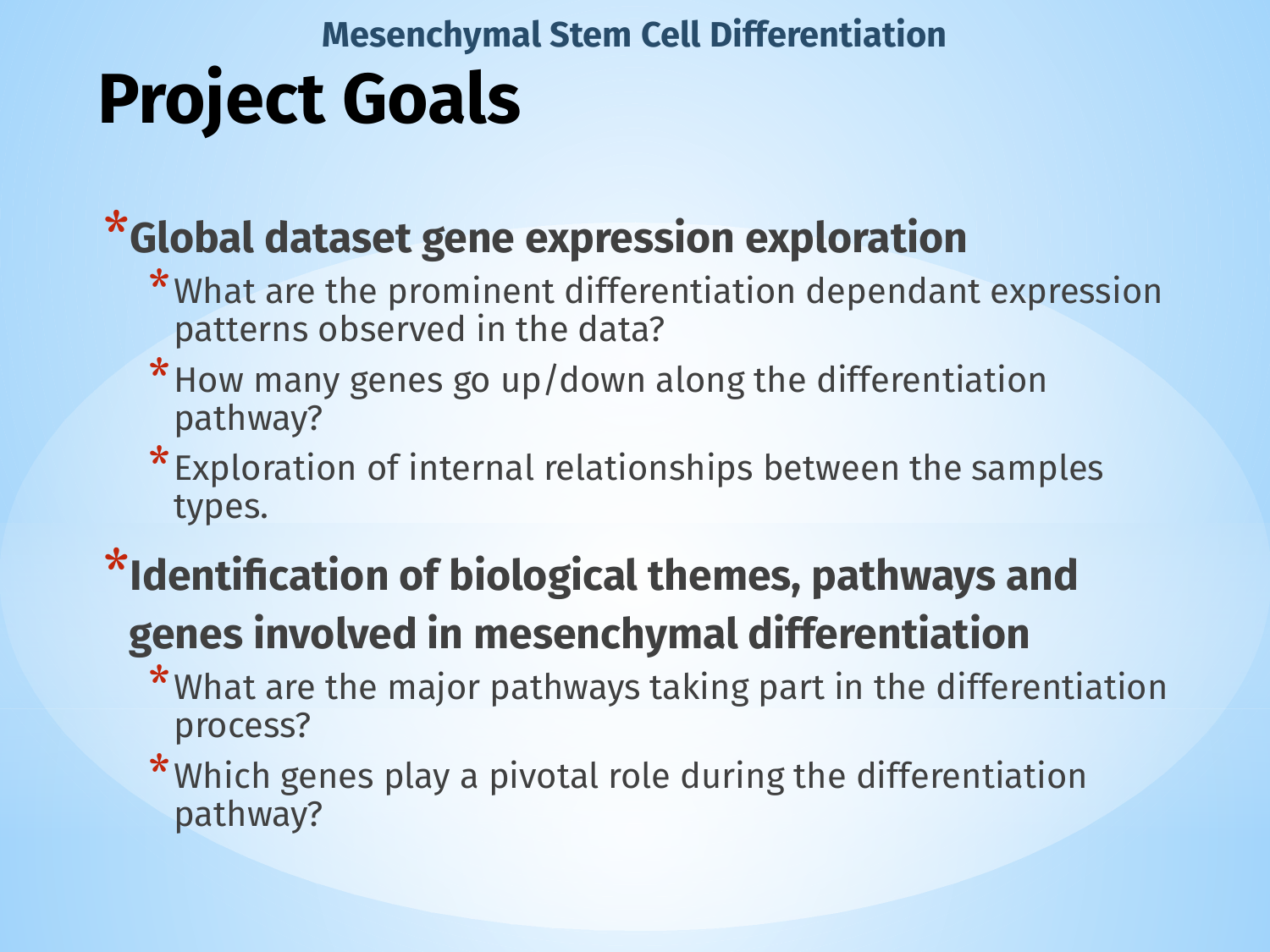

Mesenchymal Stem Cell Differentiation
# Project Goals
Global dataset gene expression exploration
What are the prominent differentiation dependant expression patterns observed in the data?
How many genes go up/down along the differentiation pathway?
Exploration of internal relationships between the samples types.
Identification of biological themes, pathways and genes involved in mesenchymal differentiation
What are the major pathways taking part in the differentiation process?
Which genes play a pivotal role during the differentiation pathway?